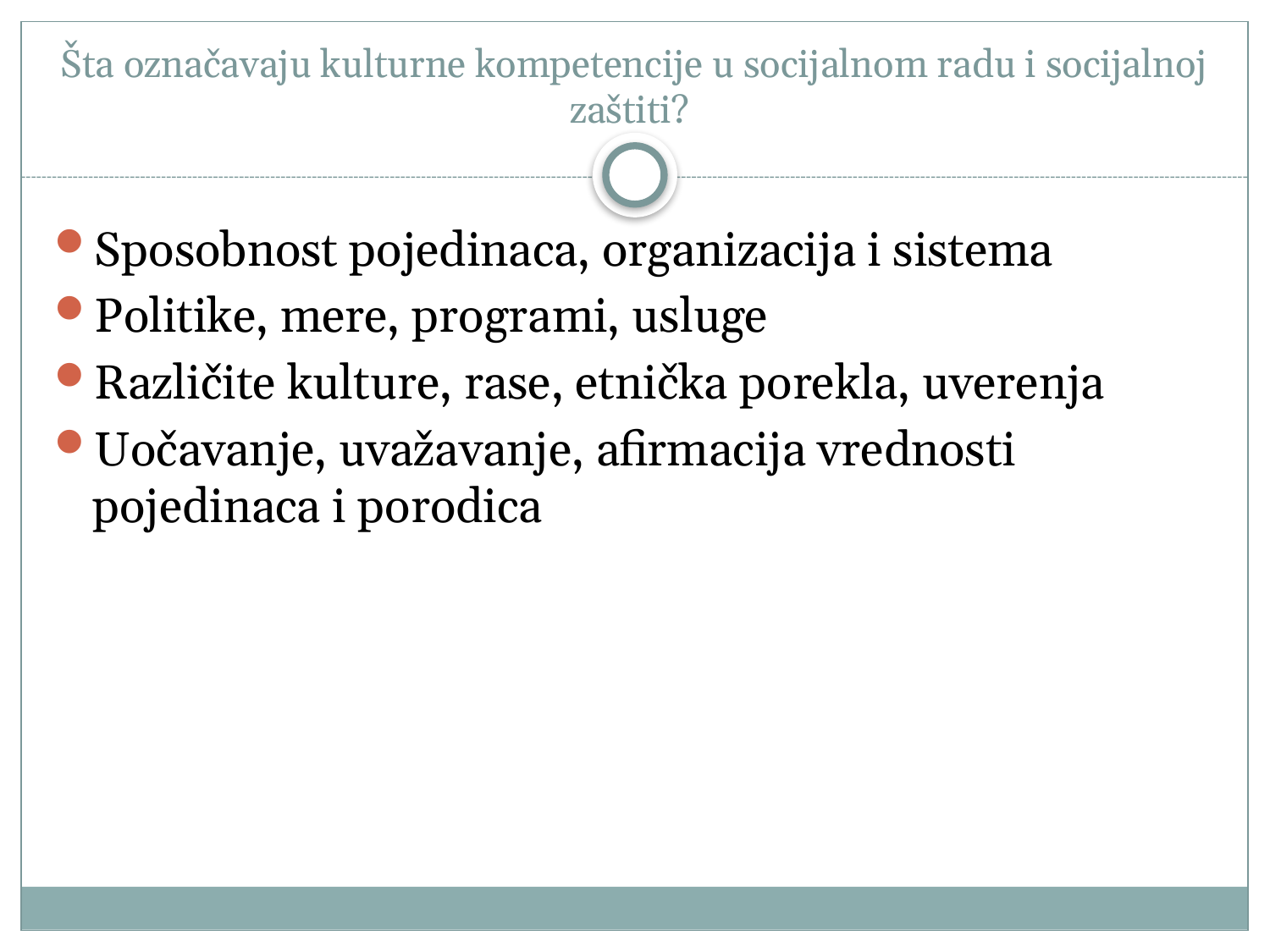

# Šta označavaju kulturne kompetencije u socijalnom radu i socijalnoj zaštiti?
Sposobnost pojedinaca, organizacija i sistema
Politike, mere, programi, usluge
Različite kulture, rase, etnička porekla, uverenja
Uočavanje, uvažavanje, afirmacija vrednosti pojedinaca i porodica